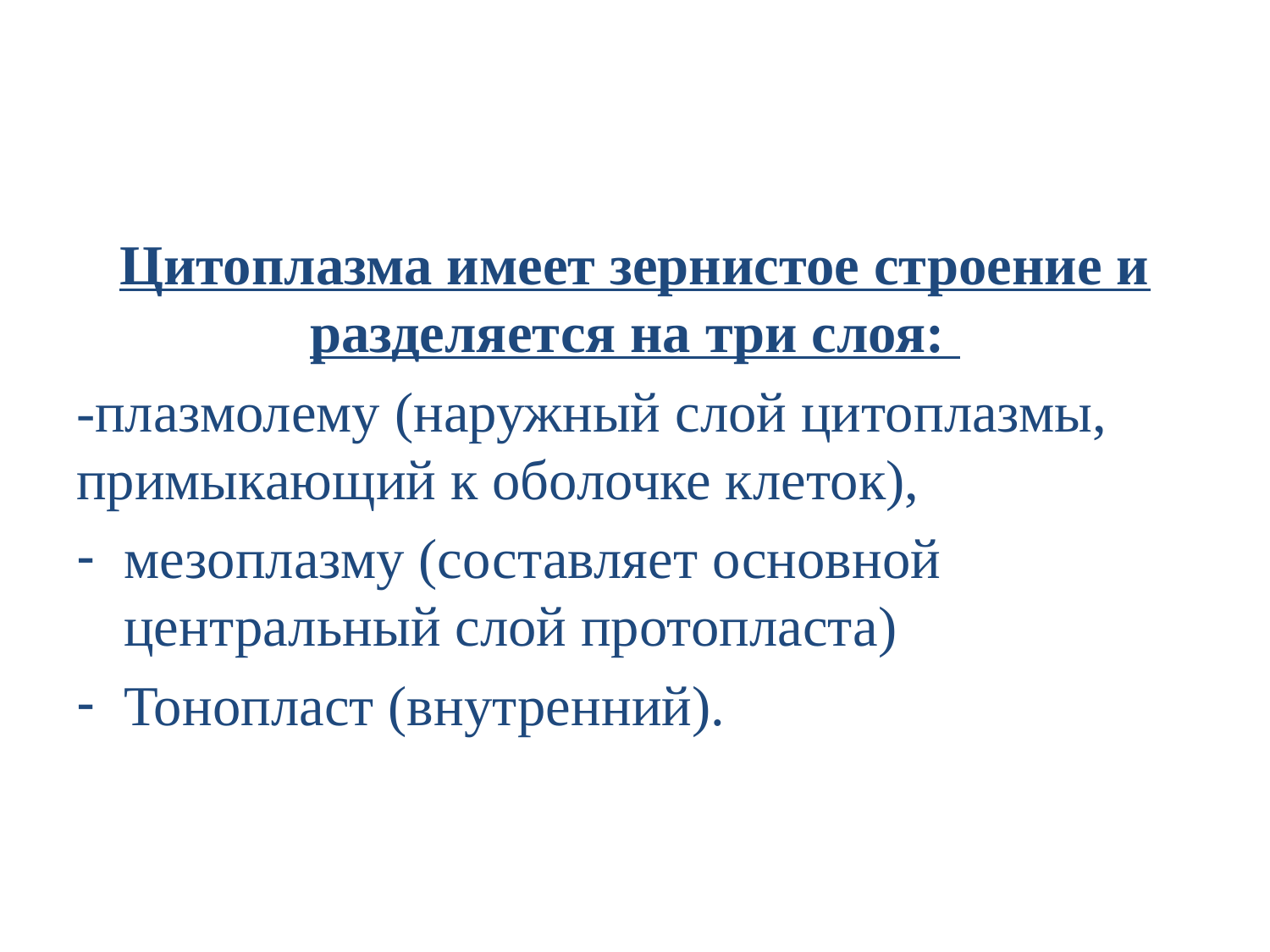

#
Цитоплазма имеет зернистое строение и разделяется на три слоя:
-плазмолему (наружный слой цитоплазмы, примыкающий к оболочке клеток),
мезоплазму (составляет основной центральный слой протопласта)
Тонопласт (внутренний).